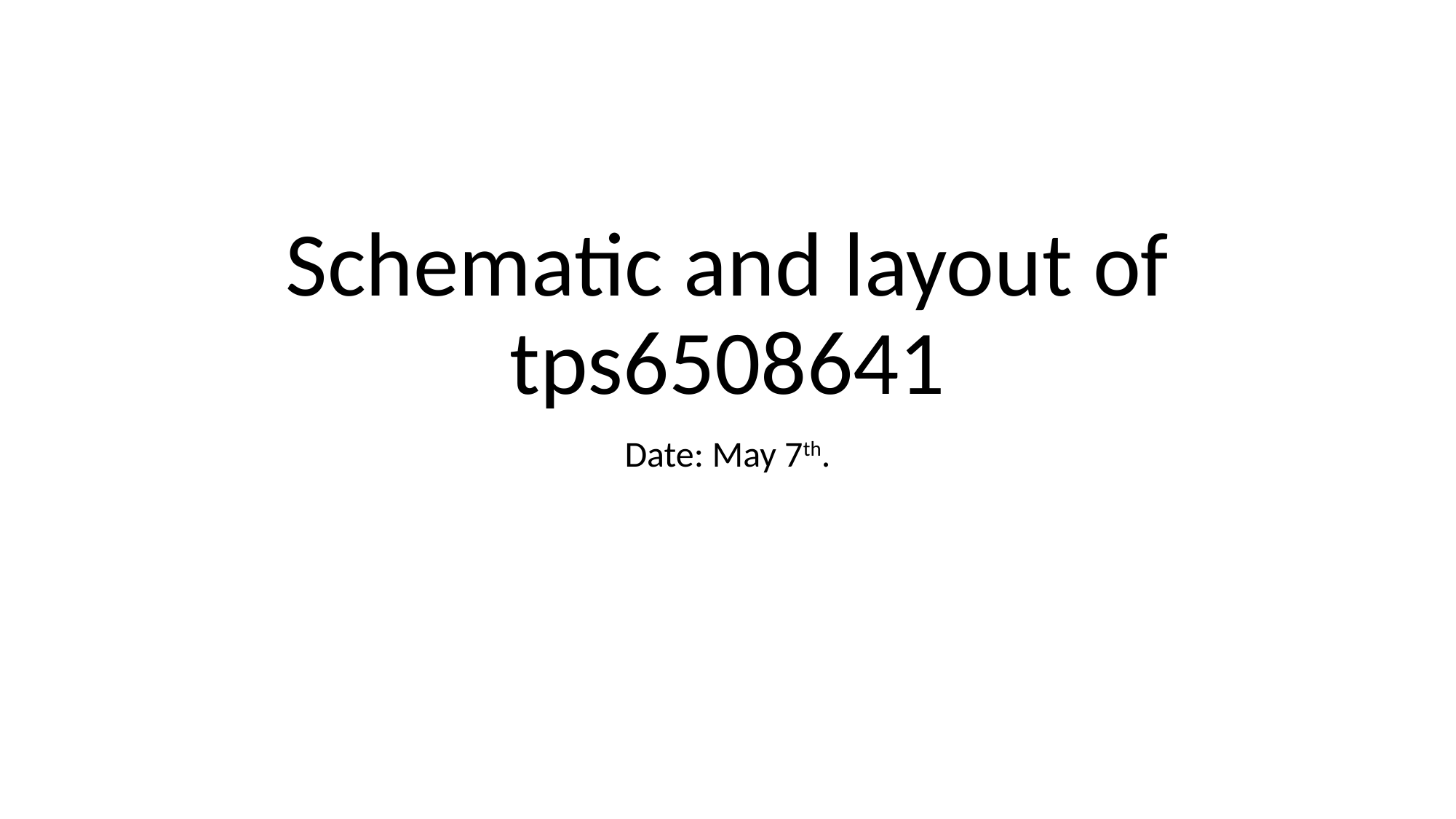

# Schematic and layout of tps6508641
Date: May 7th.